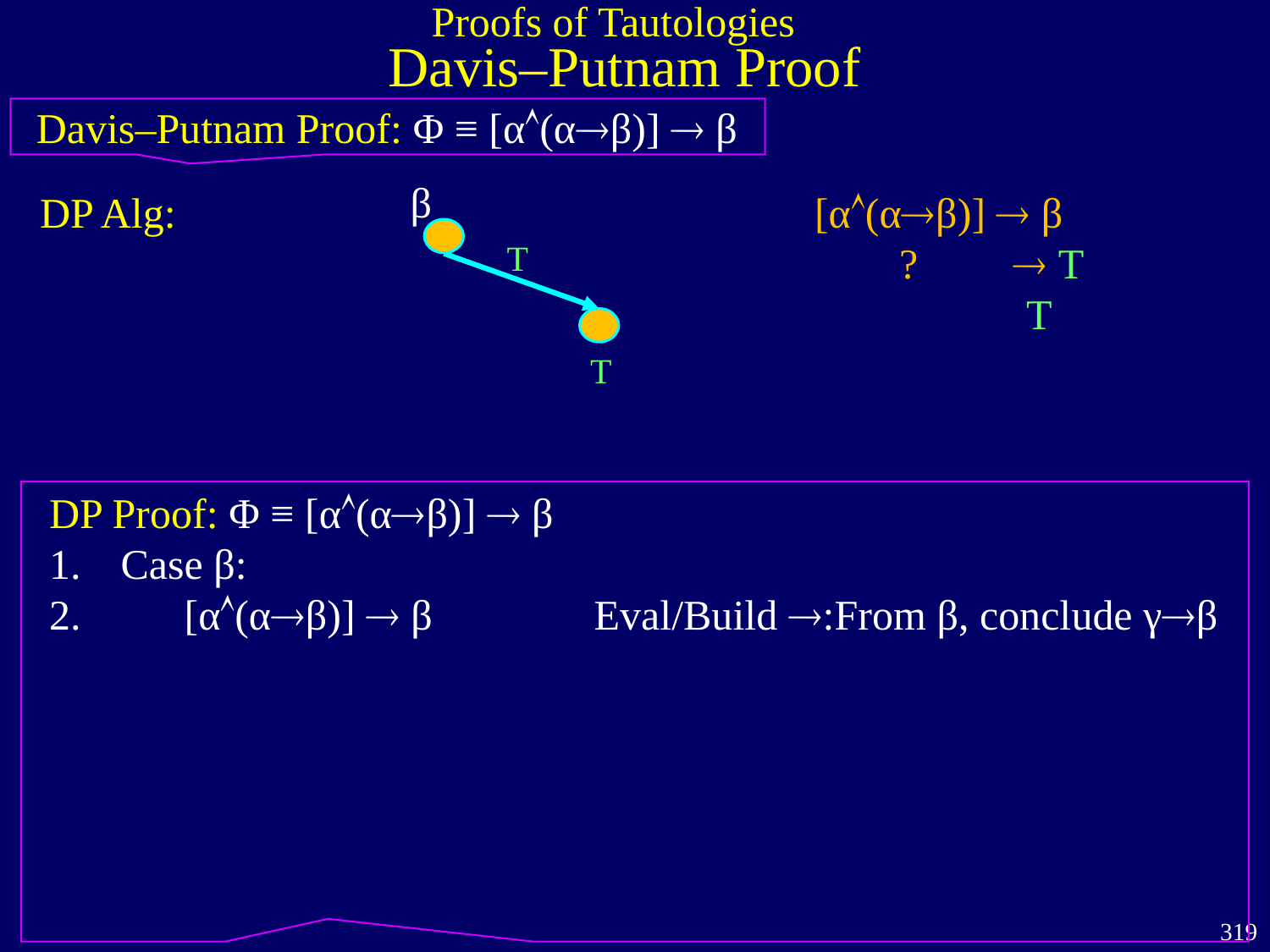

Proofs of Tautologies
Davis–Putnam Proof
Davis–Putnam Proof: Φ ≡ [α∧(α→β)] → β

β

DP Alg:
[α∧(α→β)] → β
        ?         → T
                    T
T

T
DP Proof: Φ ≡ [α∧(α→β)] → β
Case β:
      [α∧(α→β)] → β

Eval/Build →:From β, conclude γ→β